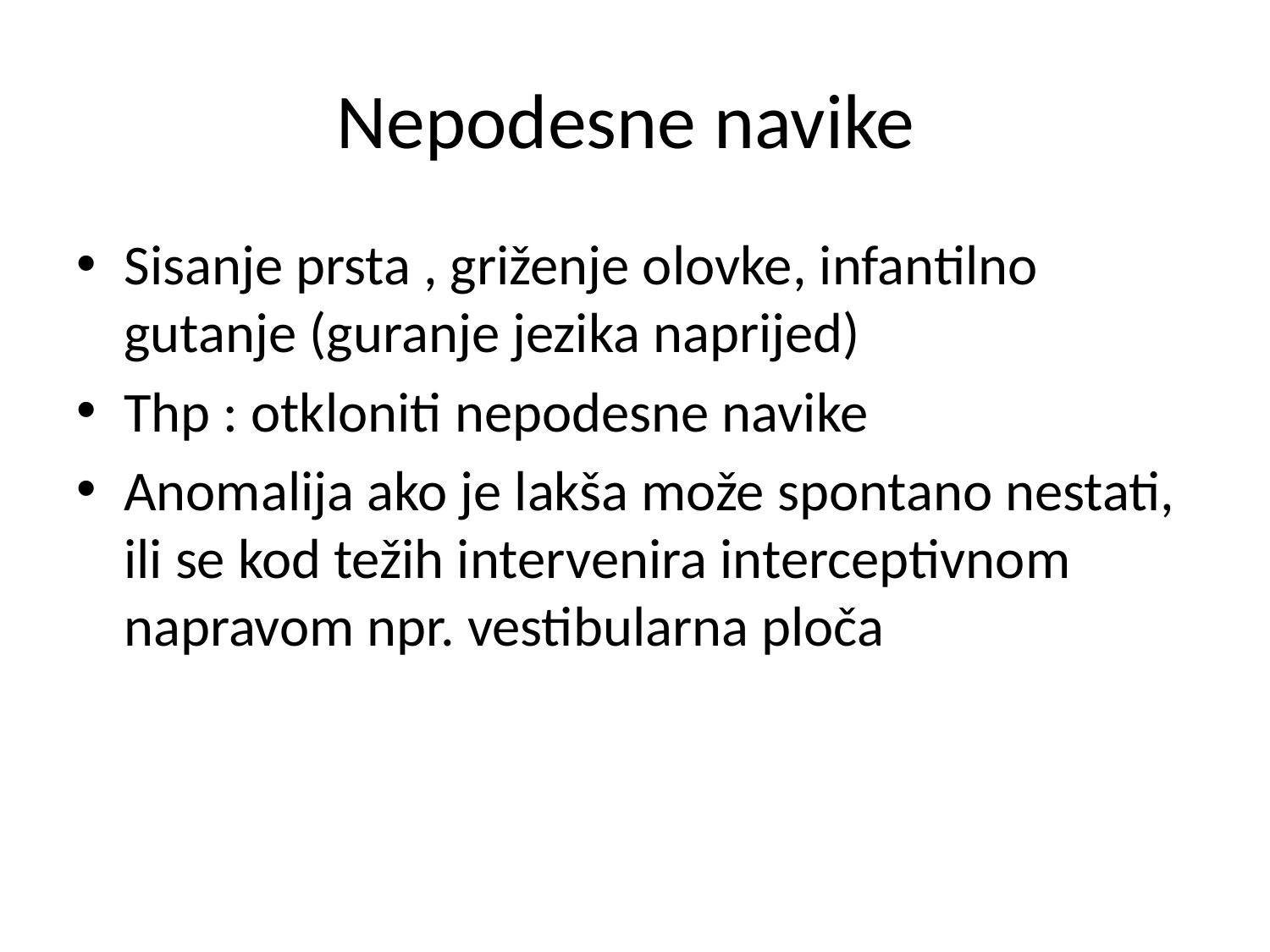

# Nepodesne navike
Sisanje prsta , griženje olovke, infantilno gutanje (guranje jezika naprijed)
Thp : otkloniti nepodesne navike
Anomalija ako je lakša može spontano nestati, ili se kod težih intervenira interceptivnom napravom npr. vestibularna ploča